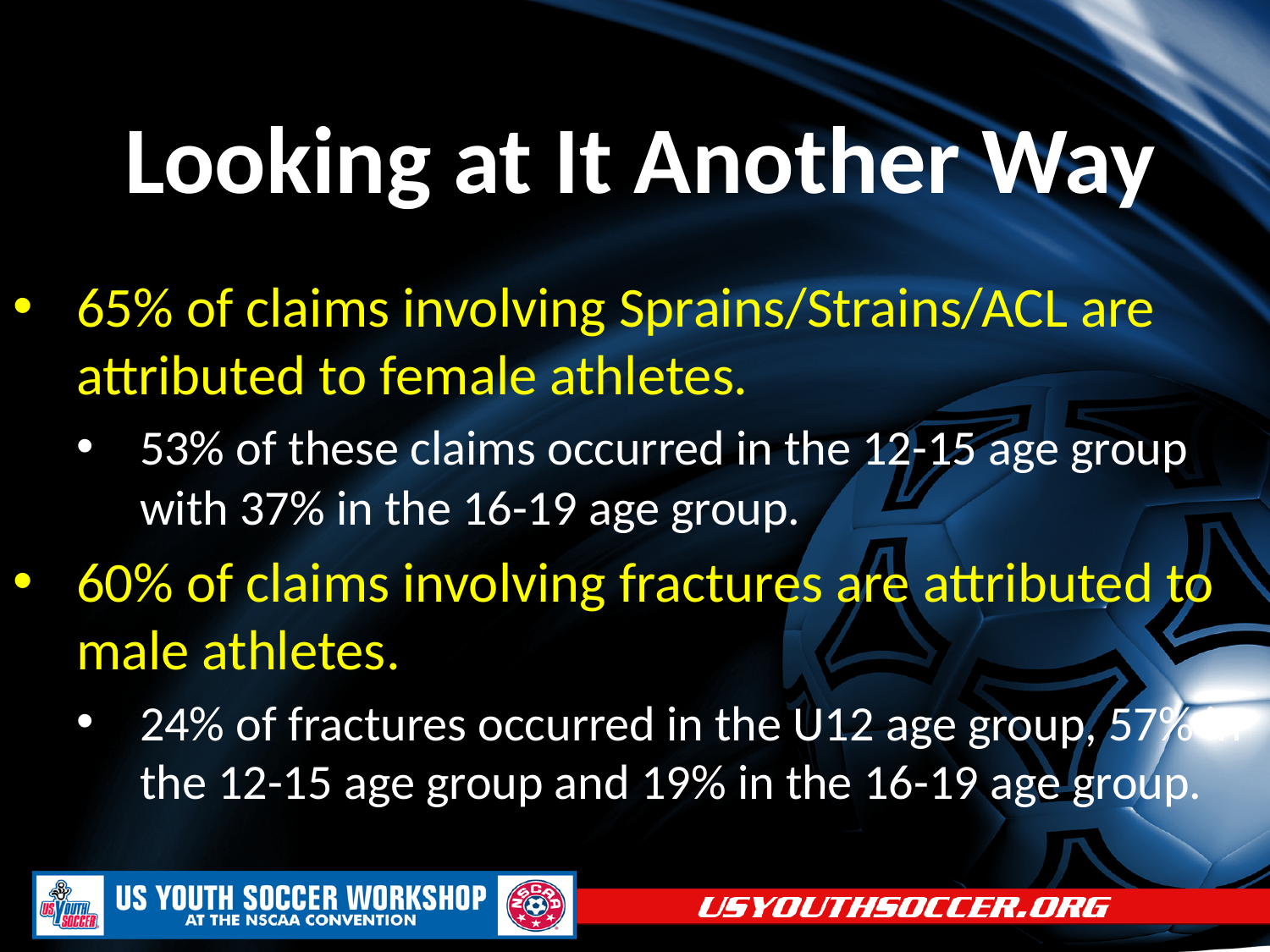

# Looking at It Another Way
65% of claims involving Sprains/Strains/ACL are attributed to female athletes.
53% of these claims occurred in the 12-15 age group with 37% in the 16-19 age group.
60% of claims involving fractures are attributed to male athletes.
24% of fractures occurred in the U12 age group, 57% in the 12-15 age group and 19% in the 16-19 age group.